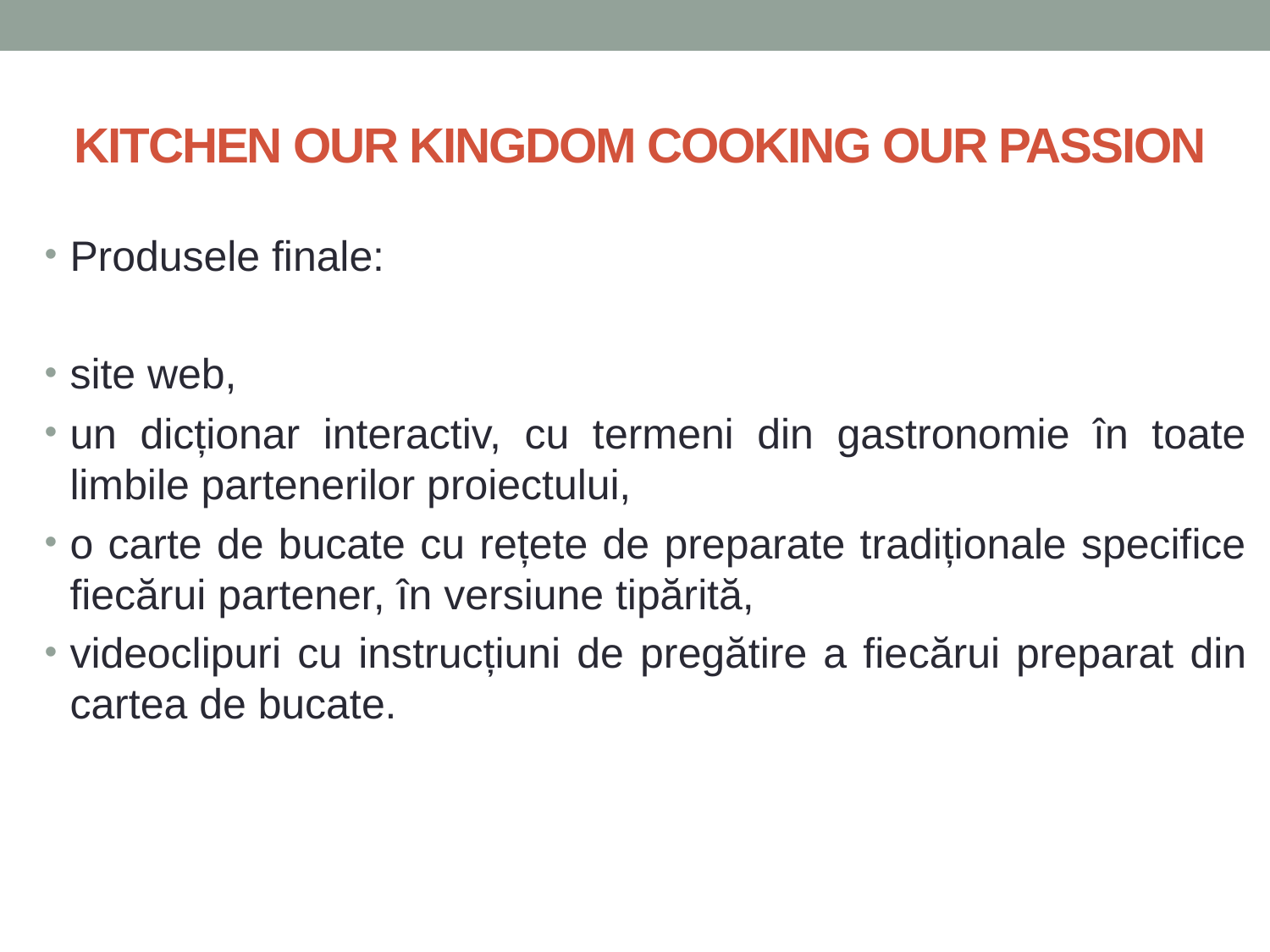

# KITCHEN OUR KINGDOM COOKING OUR PASSION
Produsele finale:

site web,
un dicționar interactiv, cu termeni din gastronomie în toate limbile partenerilor proiectului,
o carte de bucate cu rețete de preparate tradiționale specifice fiecărui partener, în versiune tipărită,
videoclipuri cu instrucțiuni de pregătire a fiecărui preparat din cartea de bucate.